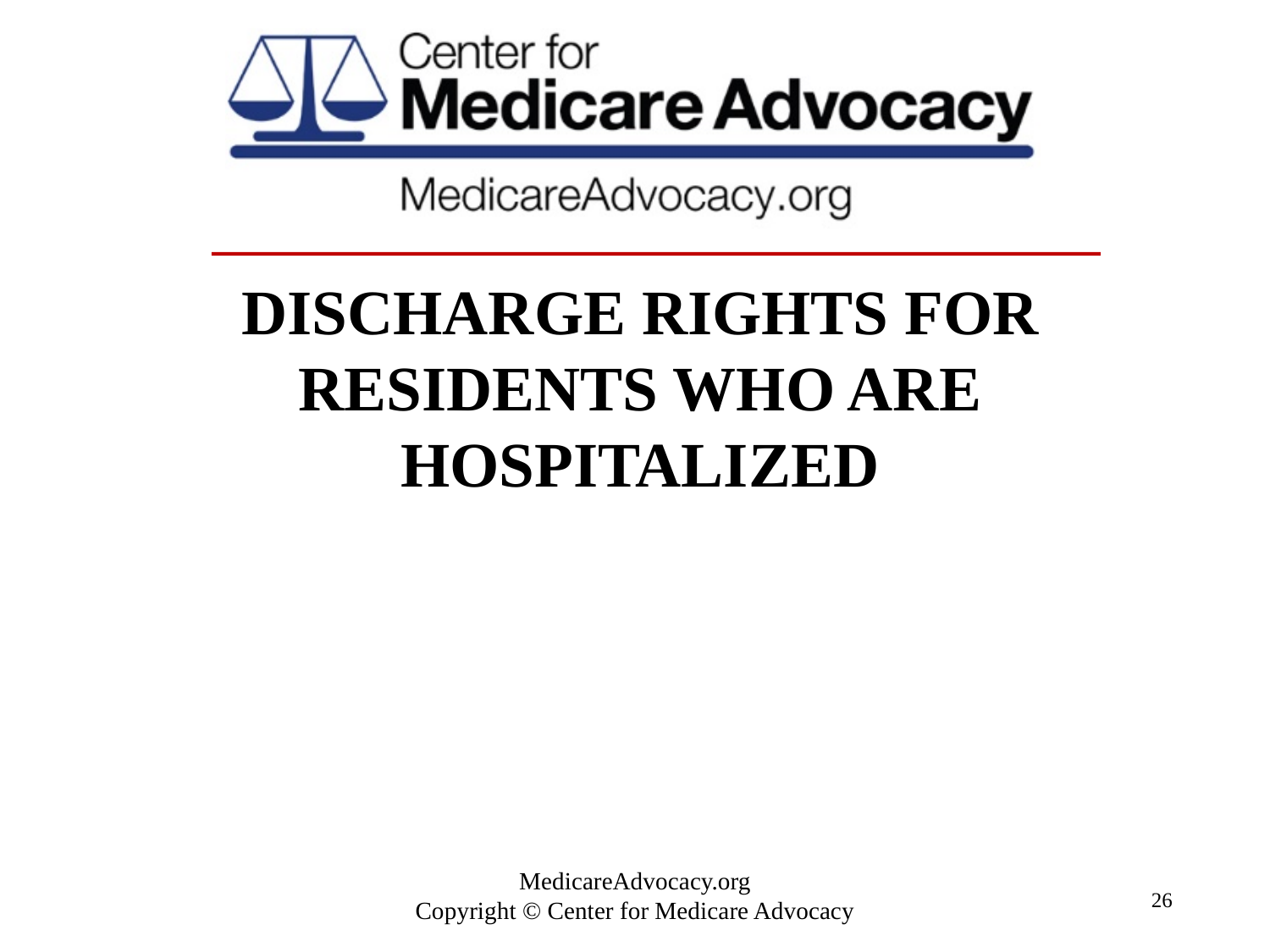

# Discharge rights for residents who are hospitalized
26